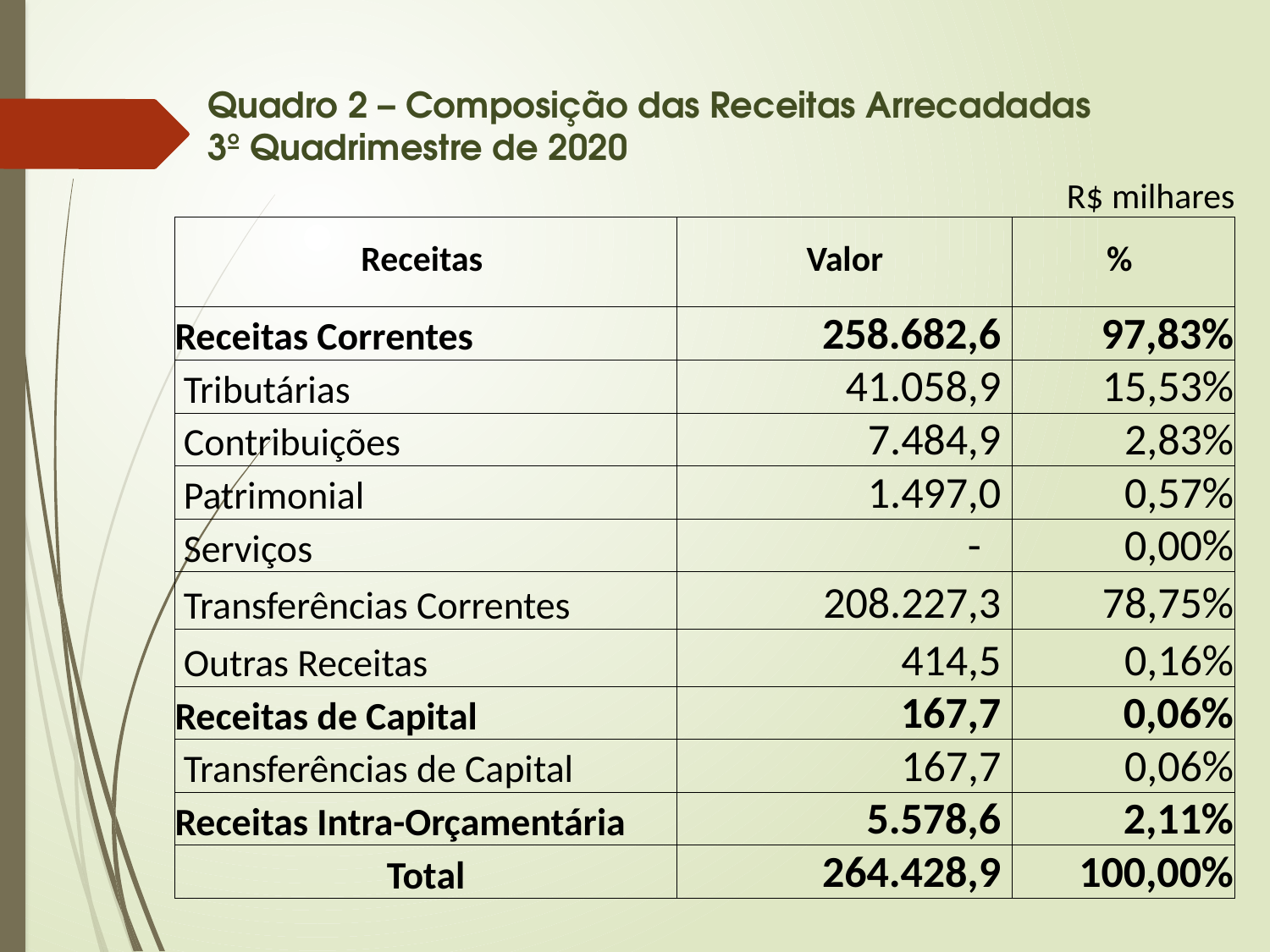

# Quadro 2 – Composição das Receitas Arrecadadas 3º Quadrimestre de 2020
|  |  |  | R$ milhares |
| --- | --- | --- | --- |
| Receitas | Valor |  | % |
| Receitas Correntes | 258.682,6 |  | 97,83% |
| Tributárias | 41.058,9 |  | 15,53% |
| Contribuições | 7.484,9 |  | 2,83% |
| Patrimonial | 1.497,0 |  | 0,57% |
| Serviços | - |  | 0,00% |
| Transferências Correntes | 208.227,3 |  | 78,75% |
| Outras Receitas | 414,5 |  | 0,16% |
| Receitas de Capital | 167,7 |  | 0,06% |
| Transferências de Capital | 167,7 |  | 0,06% |
| Receitas Intra-Orçamentária | 5.578,6 |  | 2,11% |
| Total | 264.428,9 |  | 100,00% |